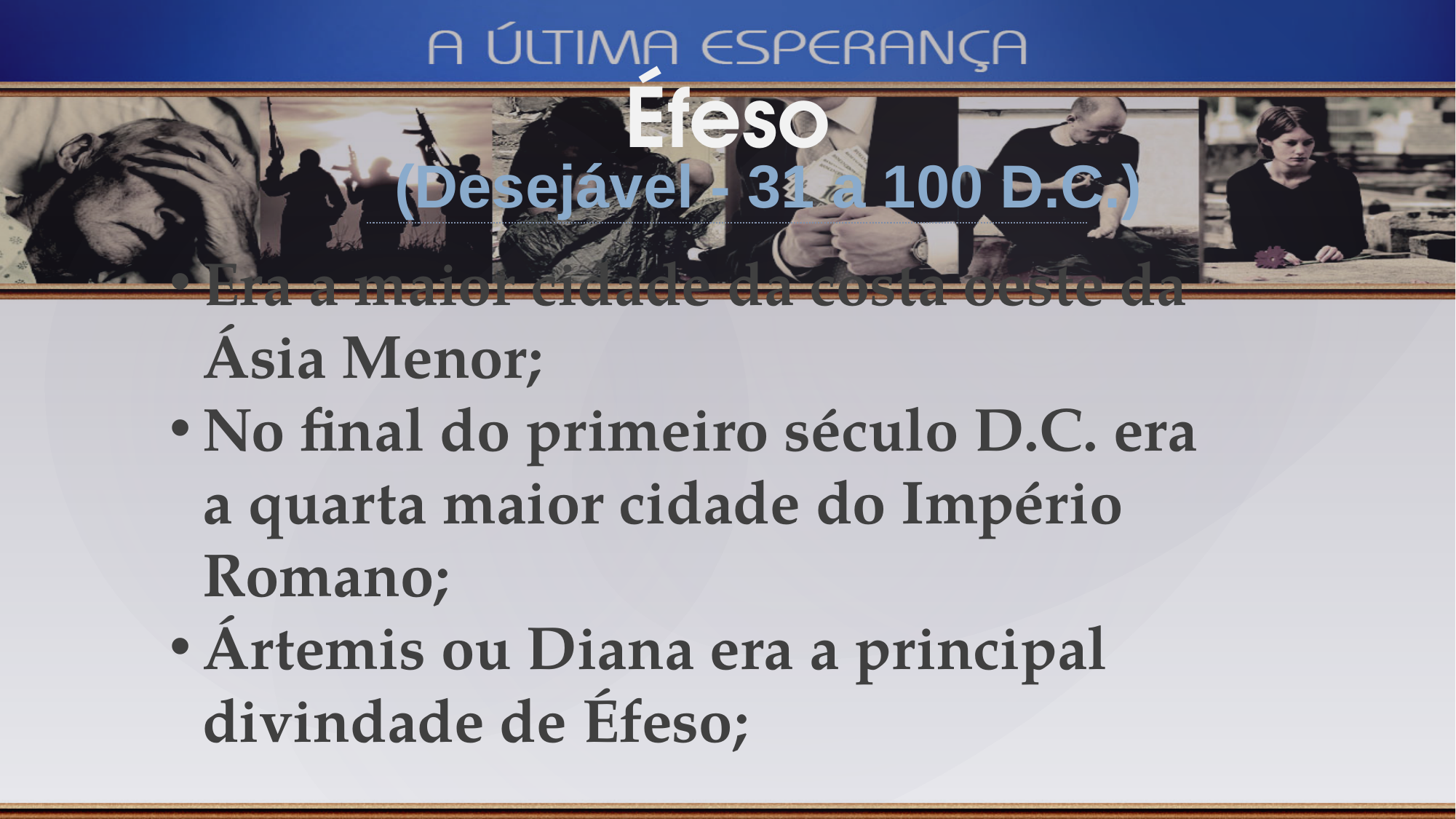

Éfeso
(Desejável - 31 a 100 D.C.)
Era a maior cidade da costa oeste da Ásia Menor;
No final do primeiro século D.C. era a quarta maior cidade do Império Romano;
Ártemis ou Diana era a principal divindade de Éfeso;